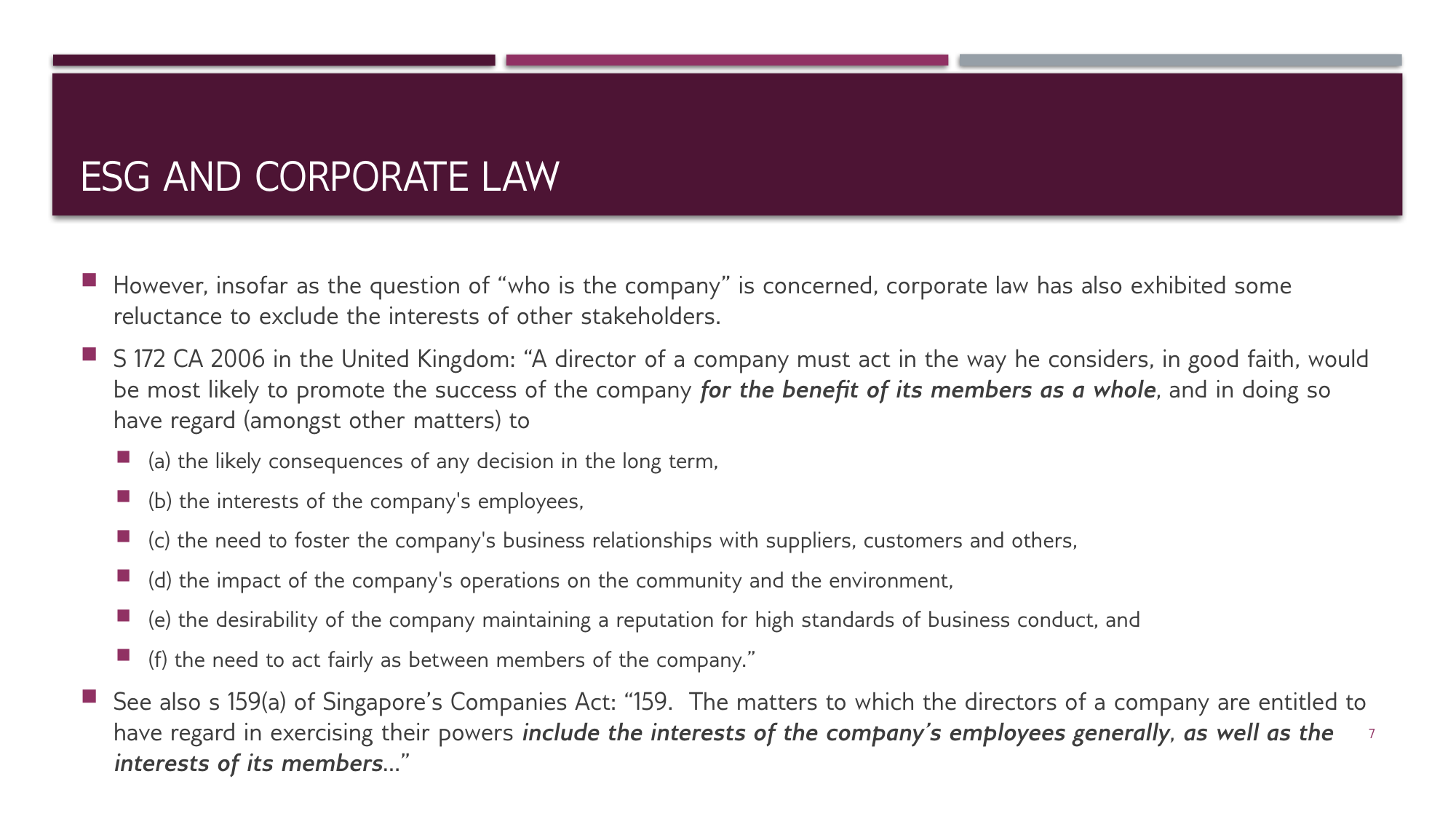

# Esg and corporate law
However, insofar as the question of “who is the company” is concerned, corporate law has also exhibited some reluctance to exclude the interests of other stakeholders.
S 172 CA 2006 in the United Kingdom: “A director of a company must act in the way he considers, in good faith, would be most likely to promote the success of the company for the benefit of its members as a whole, and in doing so have regard (amongst other matters) to
(a) the likely consequences of any decision in the long term,
(b) the interests of the company's employees,
(c) the need to foster the company's business relationships with suppliers, customers and others,
(d) the impact of the company's operations on the community and the environment,
(e) the desirability of the company maintaining a reputation for high standards of business conduct, and
(f) the need to act fairly as between members of the company.”
See also s 159(a) of Singapore’s Companies Act: “159.  The matters to which the directors of a company are entitled to have regard in exercising their powers include the interests of the company’s employees generally, as well as the interests of its members…”
7